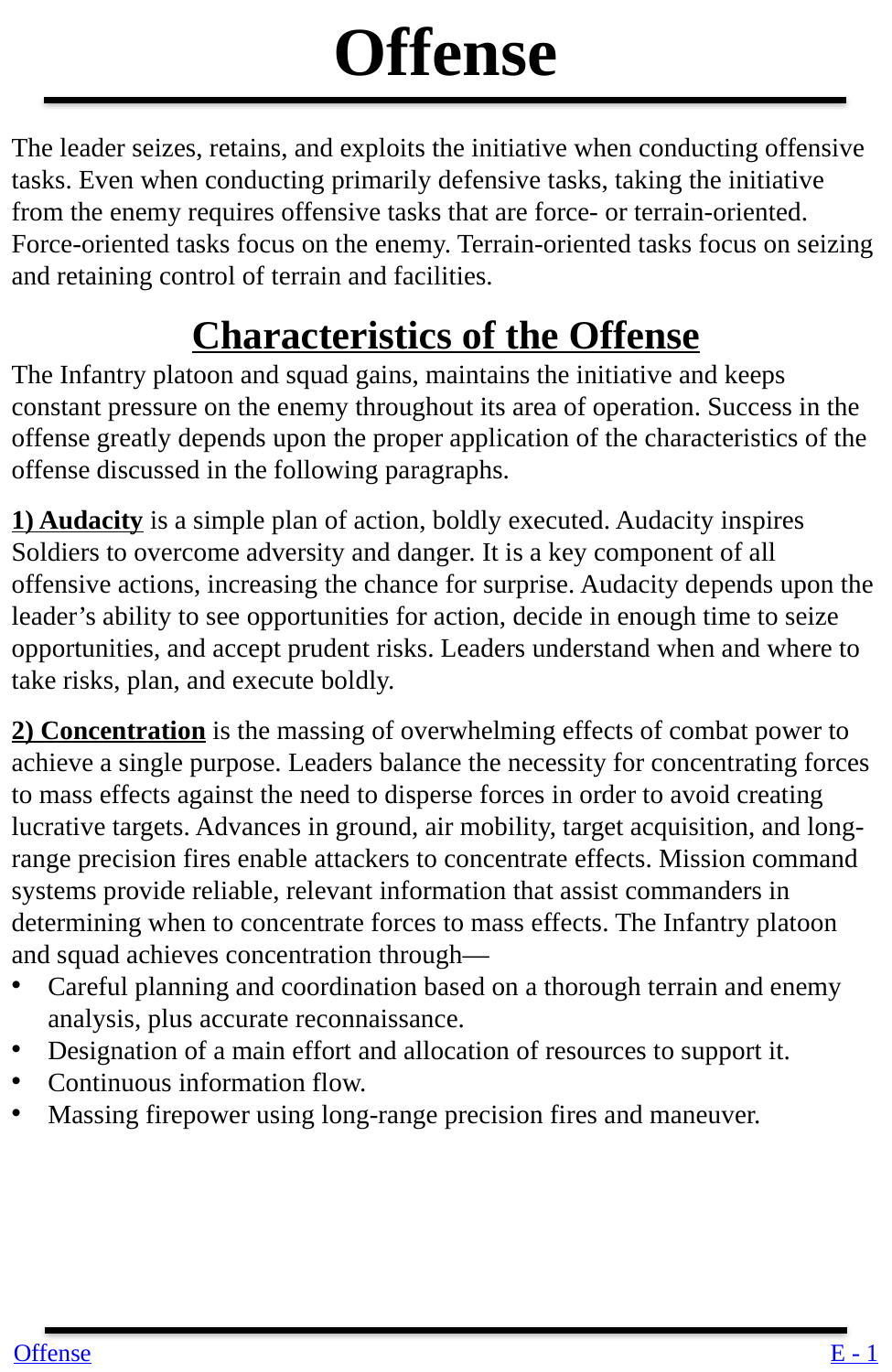

Offense
The leader seizes, retains, and exploits the initiative when conducting offensive tasks. Even when conducting primarily defensive tasks, taking the initiative from the enemy requires offensive tasks that are force- or terrain-oriented. Force-oriented tasks focus on the enemy. Terrain-oriented tasks focus on seizing and retaining control of terrain and facilities.

Characteristics of the Offense
The Infantry platoon and squad gains, maintains the initiative and keeps constant pressure on the enemy throughout its area of operation. Success in the offense greatly depends upon the proper application of the characteristics of the offense discussed in the following paragraphs.

1) Audacity is a simple plan of action, boldly executed. Audacity inspires Soldiers to overcome adversity and danger. It is a key component of all offensive actions, increasing the chance for surprise. Audacity depends upon the leader’s ability to see opportunities for action, decide in enough time to seize opportunities, and accept prudent risks. Leaders understand when and where to take risks, plan, and execute boldly.

2) Concentration is the massing of overwhelming effects of combat power to achieve a single purpose. Leaders balance the necessity for concentrating forces to mass effects against the need to disperse forces in order to avoid creating lucrative targets. Advances in ground, air mobility, target acquisition, and long-range precision fires enable attackers to concentrate effects. Mission command systems provide reliable, relevant information that assist commanders in determining when to concentrate forces to mass effects. The Infantry platoon and squad achieves concentration through—
Careful planning and coordination based on a thorough terrain and enemy analysis, plus accurate reconnaissance.
Designation of a main effort and allocation of resources to support it.
Continuous information flow.
Massing firepower using long-range precision fires and maneuver.
Offense
E - 1